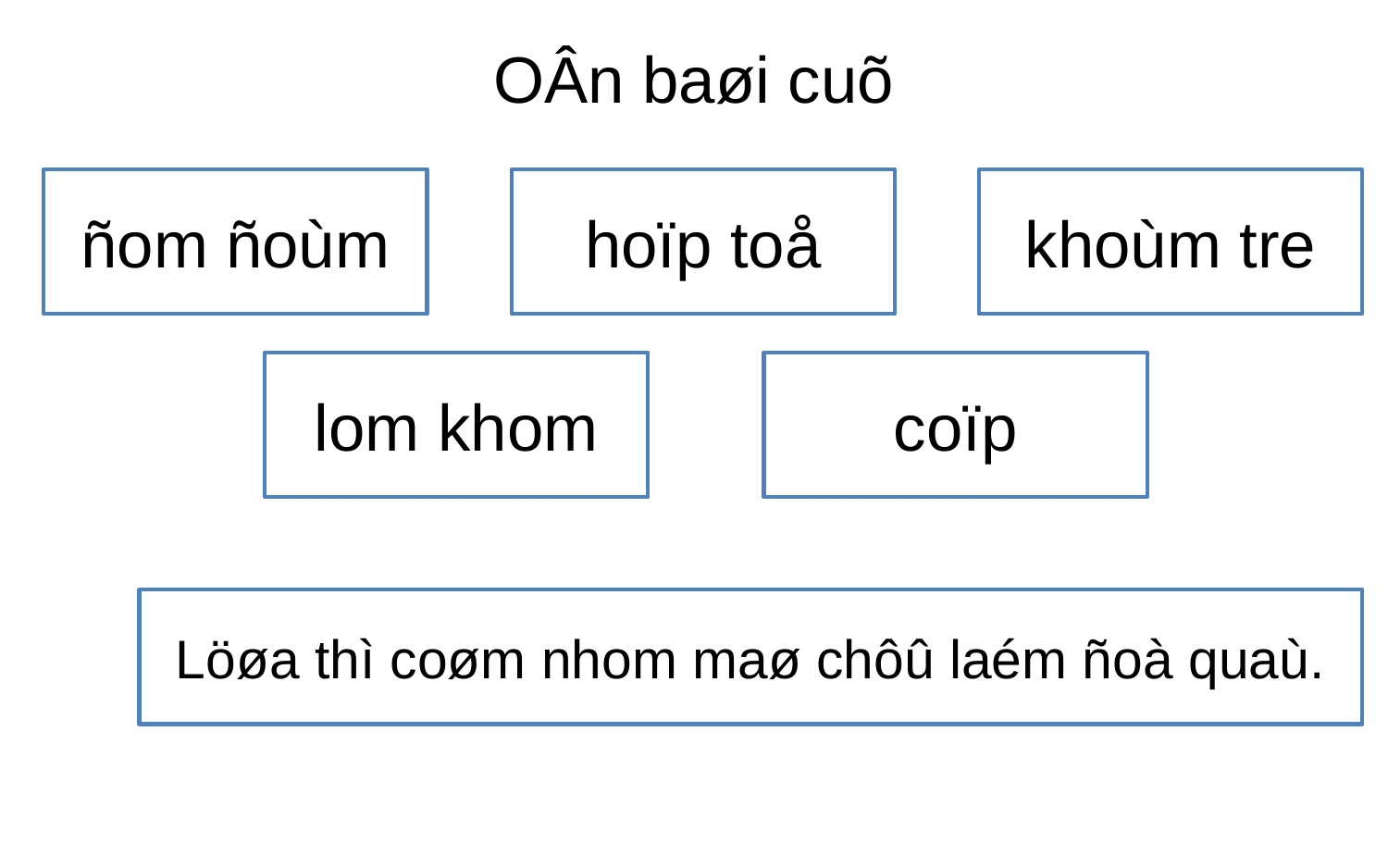

# OÂn baøi cuõ
ñom ñoùm
hoïp toå
khoùm tre
lom khom
coïp
Löøa thì coøm nhom maø chôû laém ñoà quaù.